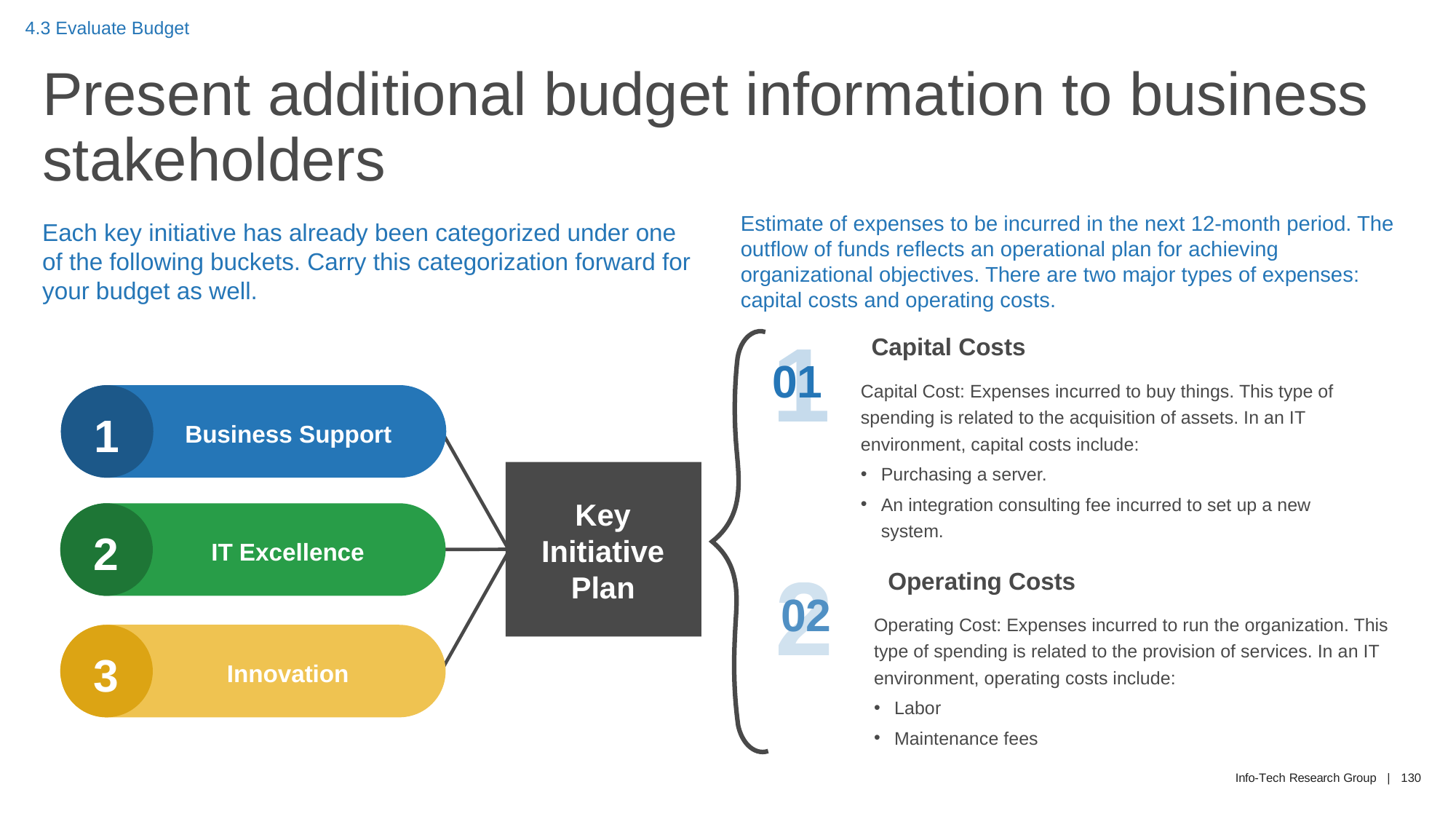

4.3 Evaluate Budget
# Present additional budget information to business stakeholders
Estimate of expenses to be incurred in the next 12-month period. The outflow of funds reflects an operational plan for achieving organizational objectives. There are two major types of expenses: capital costs and operating costs.
Each key initiative has already been categorized under one of the following buckets. Carry this categorization forward for your budget as well.
1
Capital Costs

01
Capital Cost: Expenses incurred to buy things. This type of spending is related to the acquisition of assets. In an IT environment, capital costs include:
Purchasing a server.
An integration consulting fee incurred to set up a new system.

1
Business Support

Key Initiative Plan

2
IT Excellence
2
Operating Costs
02
Operating Cost: Expenses incurred to run the organization. This type of spending is related to the provision of services. In an IT environment, operating costs include:
Labor
Maintenance fees

3
Innovation